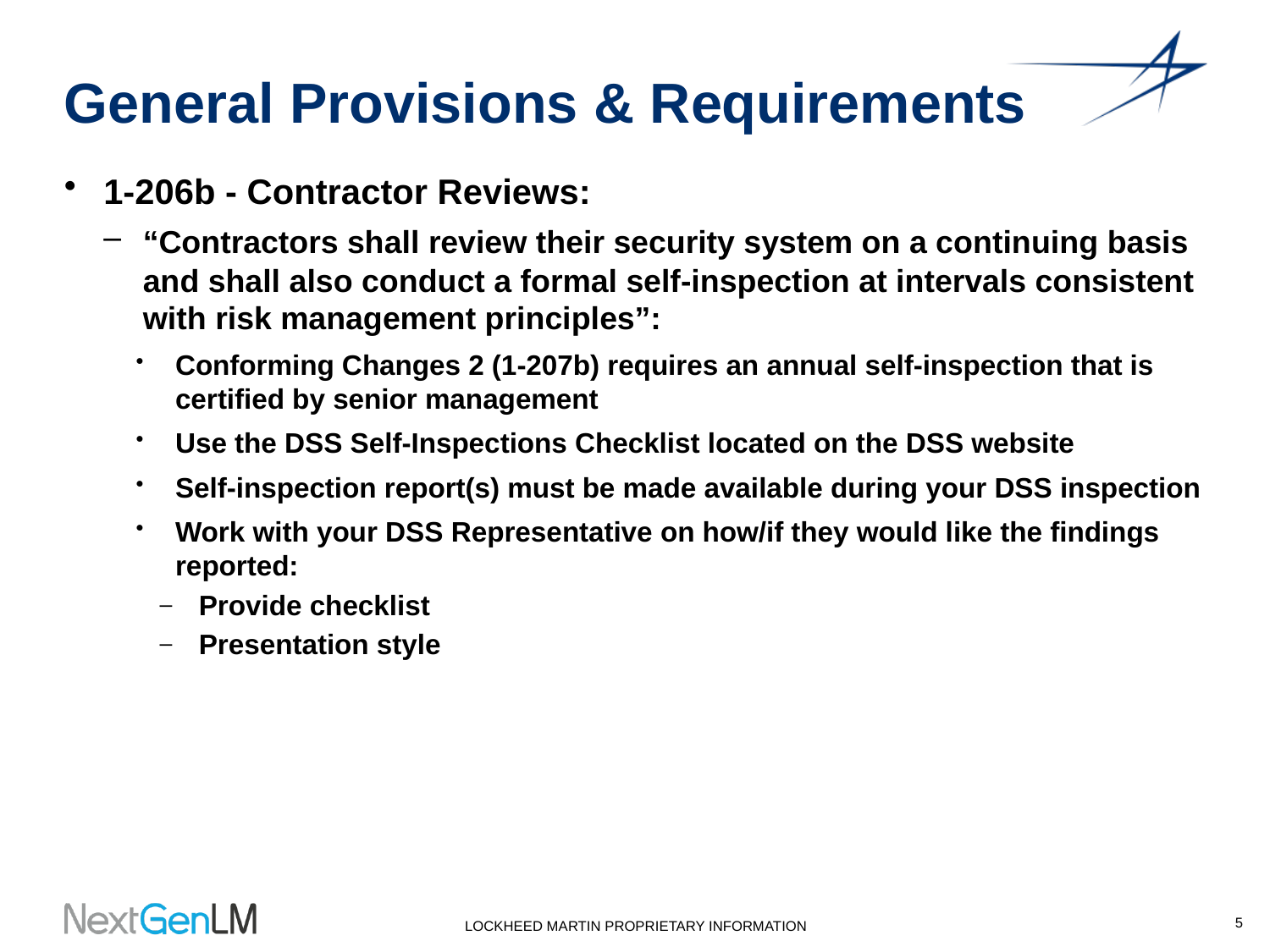

# General Provisions & Requirements
1-206b - Contractor Reviews:
“Contractors shall review their security system on a continuing basis and shall also conduct a formal self-inspection at intervals consistent with risk management principles”:
Conforming Changes 2 (1-207b) requires an annual self-inspection that is certified by senior management
Use the DSS Self-Inspections Checklist located on the DSS website
Self-inspection report(s) must be made available during your DSS inspection
Work with your DSS Representative on how/if they would like the findings reported:
Provide checklist
Presentation style